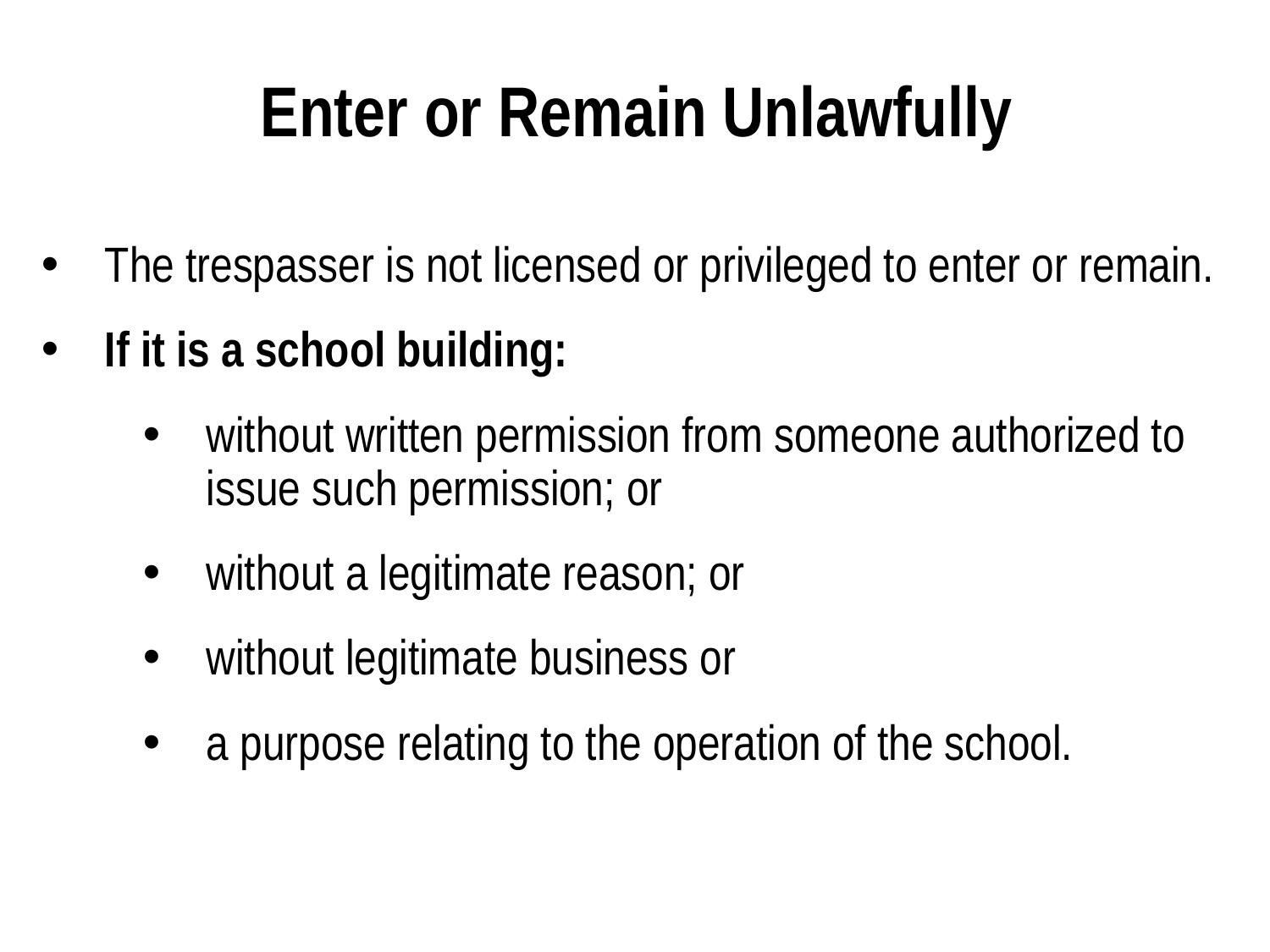

# Enter or Remain Unlawfully
The trespasser is not licensed or privileged to enter or remain.
If it is a school building:
without written permission from someone authorized to issue such permission; or
without a legitimate reason; or
without legitimate business or
a purpose relating to the operation of the school.